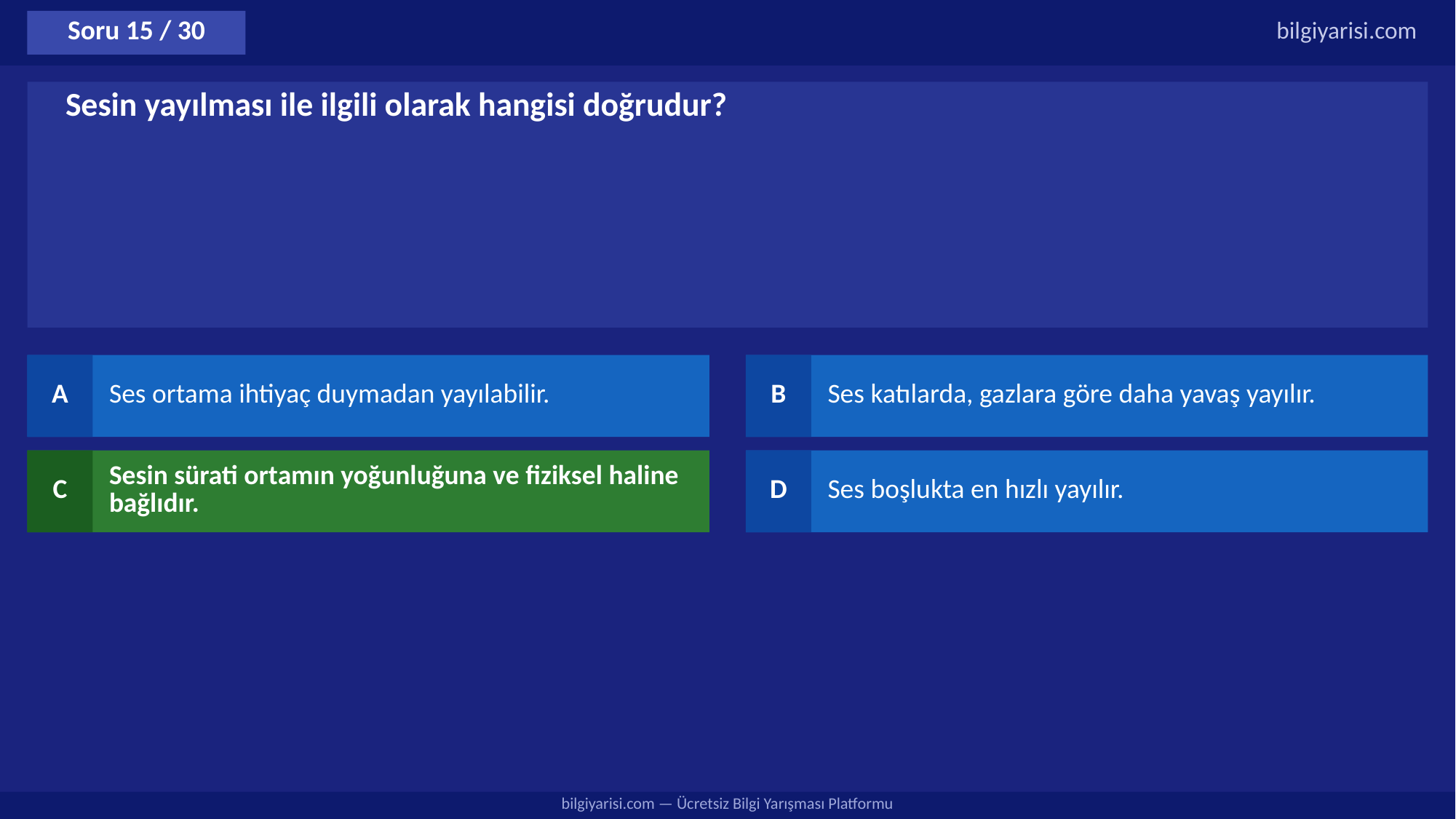

Soru 15 / 30
bilgiyarisi.com

Sesin yayılması ile ilgili olarak hangisi doğrudur?

A
Ses ortama ihtiyaç duymadan yayılabilir.

B
Ses katılarda, gazlara göre daha yavaş yayılır.

C
Sesin sürati ortamın yoğunluğuna ve fiziksel haline bağlıdır.

D
Ses boşlukta en hızlı yayılır.
bilgiyarisi.com — Ücretsiz Bilgi Yarışması Platformu